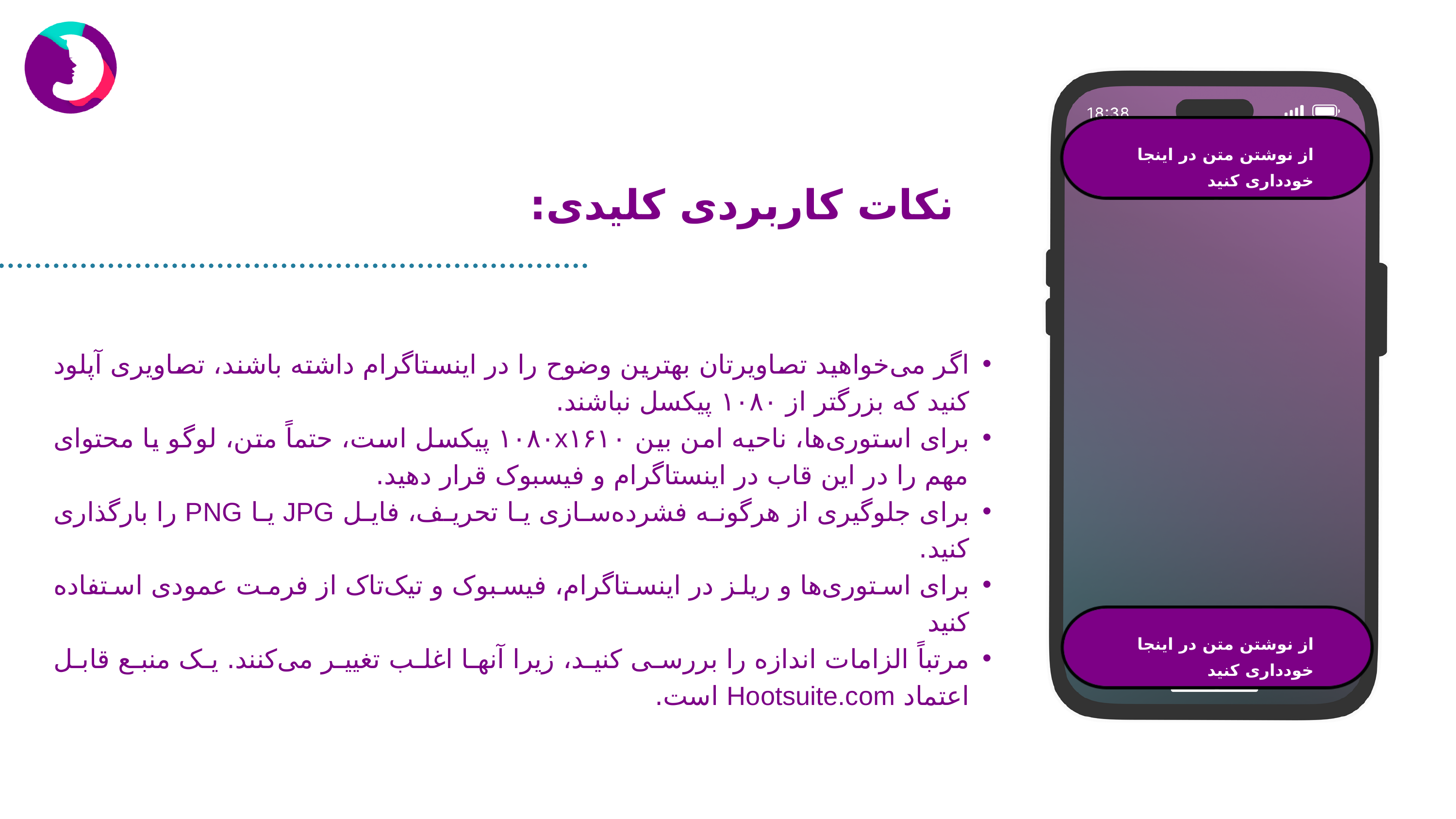

از نوشتن متن در اینجا خودداری کنید
نکات کاربردی کلیدی:

اگر می‌خواهید تصاویرتان بهترین وضوح را در اینستاگرام داشته باشند، تصاویری آپلود کنید که بزرگتر از ۱۰۸۰ پیکسل نباشند.
برای استوری‌ها، ناحیه امن بین ۱۰۸۰x۱۶۱۰ پیکسل است، حتماً متن، لوگو یا محتوای مهم را در این قاب در اینستاگرام و فیسبوک قرار دهید.
برای جلوگیری از هرگونه فشرده‌سازی یا تحریف، فایل JPG یا PNG را بارگذاری کنید.
برای استوری‌ها و ریلز در اینستاگرام، فیسبوک و تیک‌تاک از فرمت عمودی استفاده کنید
مرتباً الزامات اندازه را بررسی کنید، زیرا آنها اغلب تغییر می‌کنند. یک منبع قابل اعتماد Hootsuite.com است.

از نوشتن متن در اینجا خودداری کنید